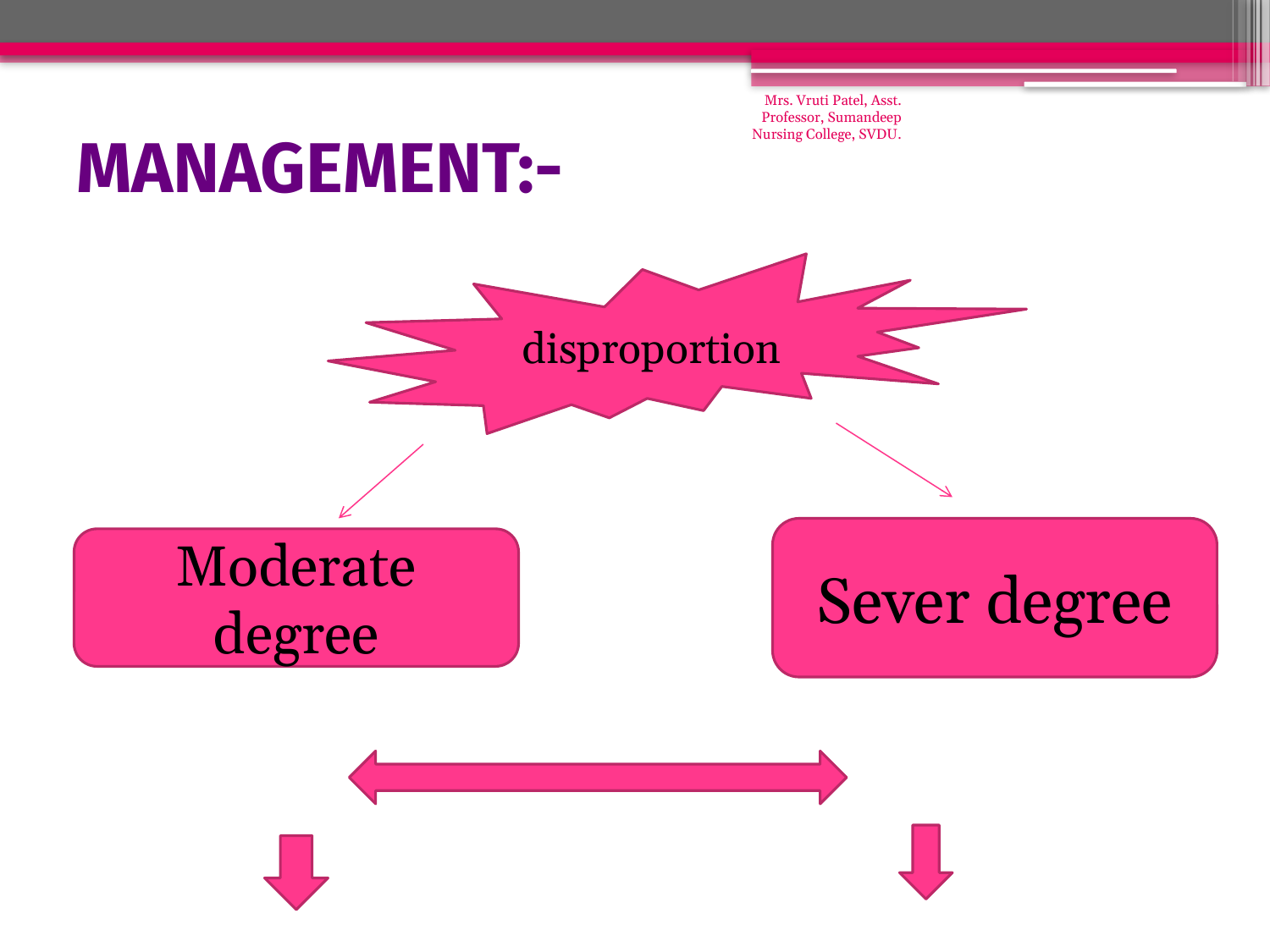

Mrs. Vruti Patel, Asst. Professor, Sumandeep Nursing College, SVDU.
# Management:-

disproportion
Sever degree
Moderate degree